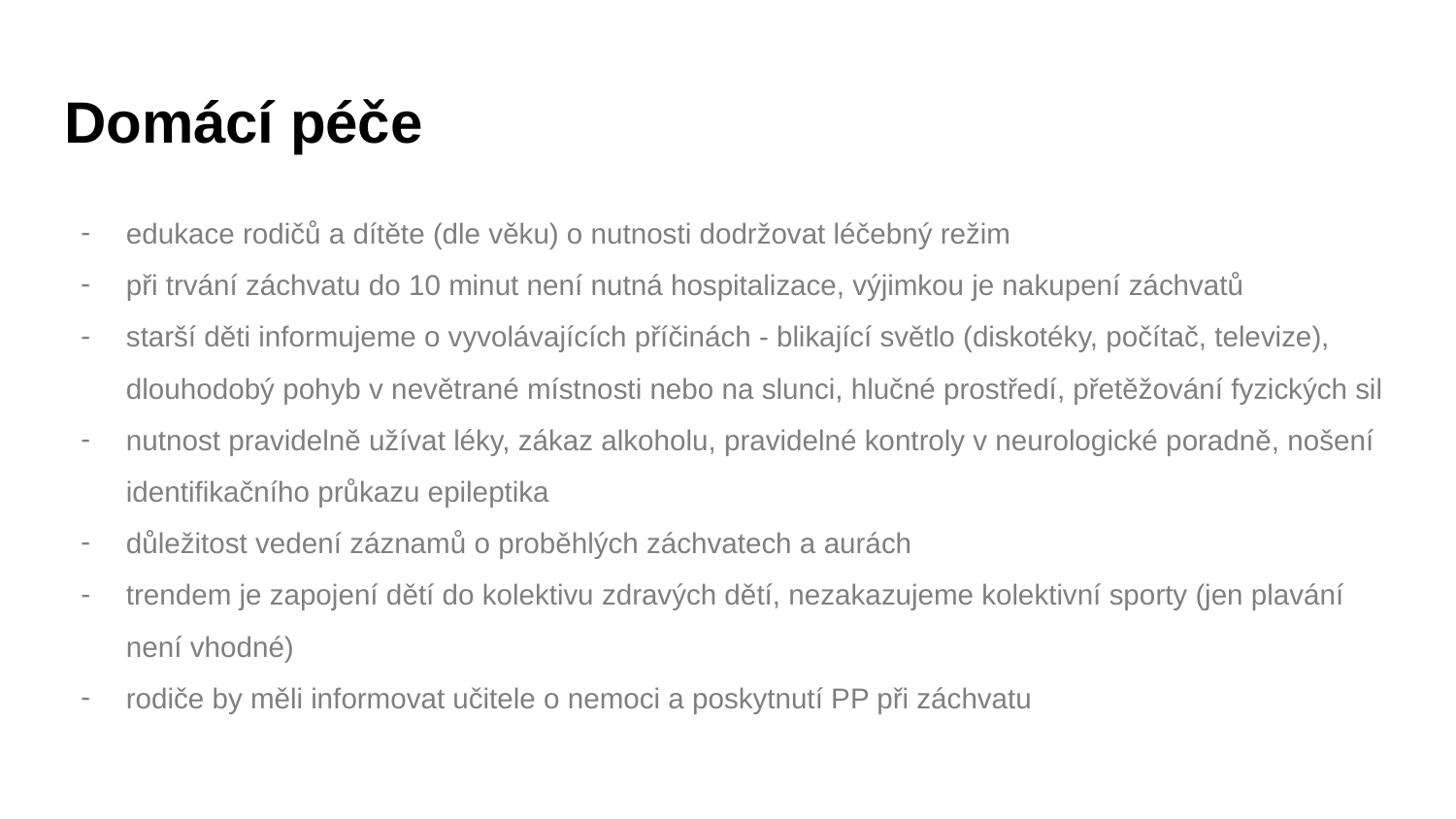

# Domácí péče
edukace rodičů a dítěte (dle věku) o nutnosti dodržovat léčebný režim
při trvání záchvatu do 10 minut není nutná hospitalizace, výjimkou je nakupení záchvatů
starší děti informujeme o vyvolávajících příčinách - blikající světlo (diskotéky, počítač, televize), dlouhodobý pohyb v nevětrané místnosti nebo na slunci, hlučné prostředí, přetěžování fyzických sil
nutnost pravidelně užívat léky, zákaz alkoholu, pravidelné kontroly v neurologické poradně, nošení identifikačního průkazu epileptika
důležitost vedení záznamů o proběhlých záchvatech a aurách
trendem je zapojení dětí do kolektivu zdravých dětí, nezakazujeme kolektivní sporty (jen plavání není vhodné)
rodiče by měli informovat učitele o nemoci a poskytnutí PP při záchvatu